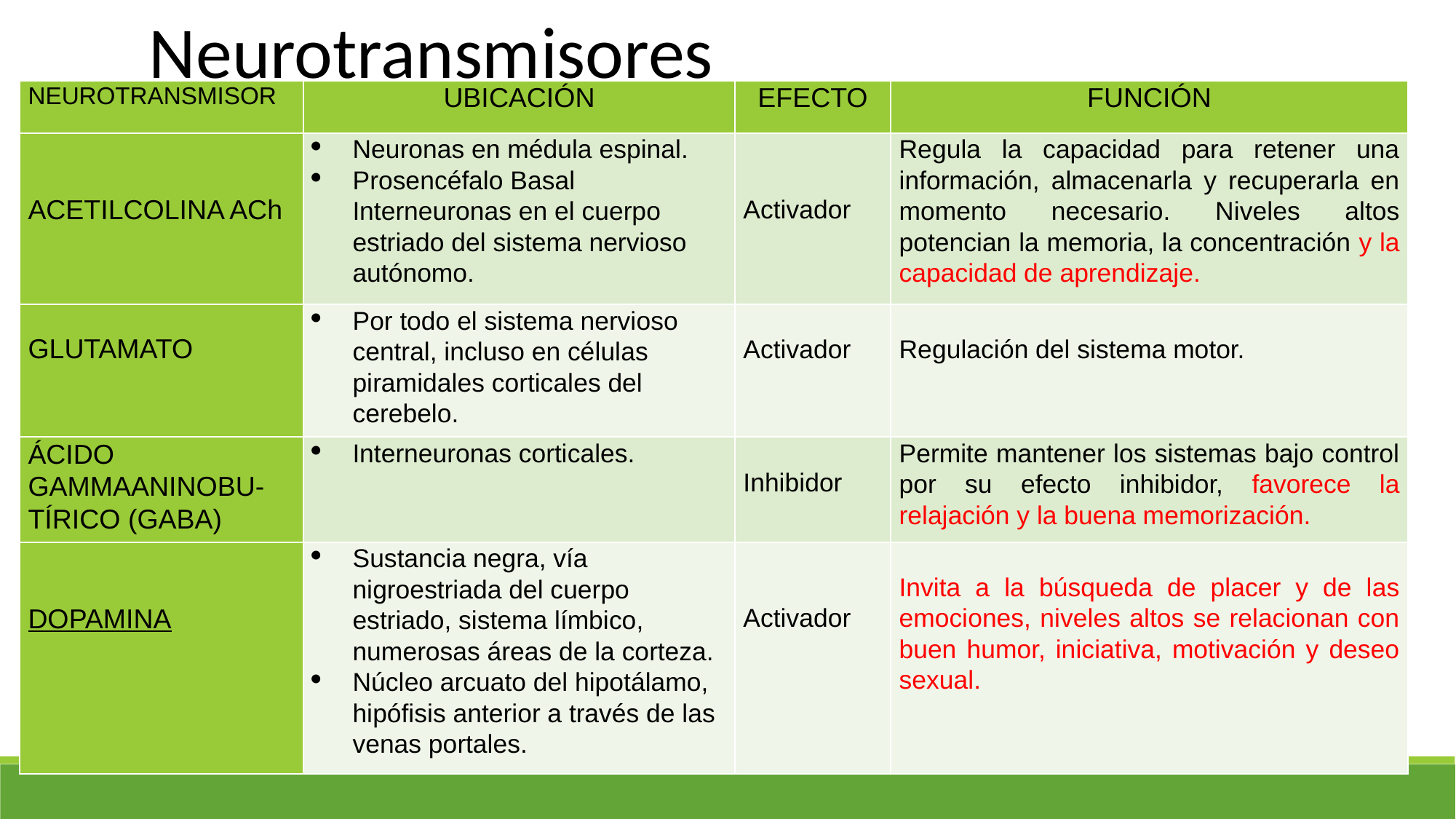

Neurotransmisores
| NEUROTRANSMISOR | UBICACIÓN | EFECTO | FUNCIÓN |
| --- | --- | --- | --- |
| ACETILCOLINA ACh | Neuronas en médula espinal. Prosencéfalo Basal Interneuronas en el cuerpo estriado del sistema nervioso autónomo. | Activador | Regula la capacidad para retener una información, almacenarla y recuperarla en momento necesario. Niveles altos potencian la memoria, la concentración y la capacidad de aprendizaje. |
| GLUTAMATO | Por todo el sistema nervioso central, incluso en células piramidales corticales del cerebelo. | Activador | Regulación del sistema motor. |
| ÁCIDO GAMMAANINOBU-TÍRICO (GABA) | Interneuronas corticales. | Inhibidor | Permite mantener los sistemas bajo control por su efecto inhibidor, favorece la relajación y la buena memorización. |
| DOPAMINA | Sustancia negra, vía nigroestriada del cuerpo estriado, sistema límbico, numerosas áreas de la corteza. Núcleo arcuato del hipotálamo, hipófisis anterior a través de las venas portales. | Activador | Invita a la búsqueda de placer y de las emociones, niveles altos se relacionan con buen humor, iniciativa, motivación y deseo sexual. |